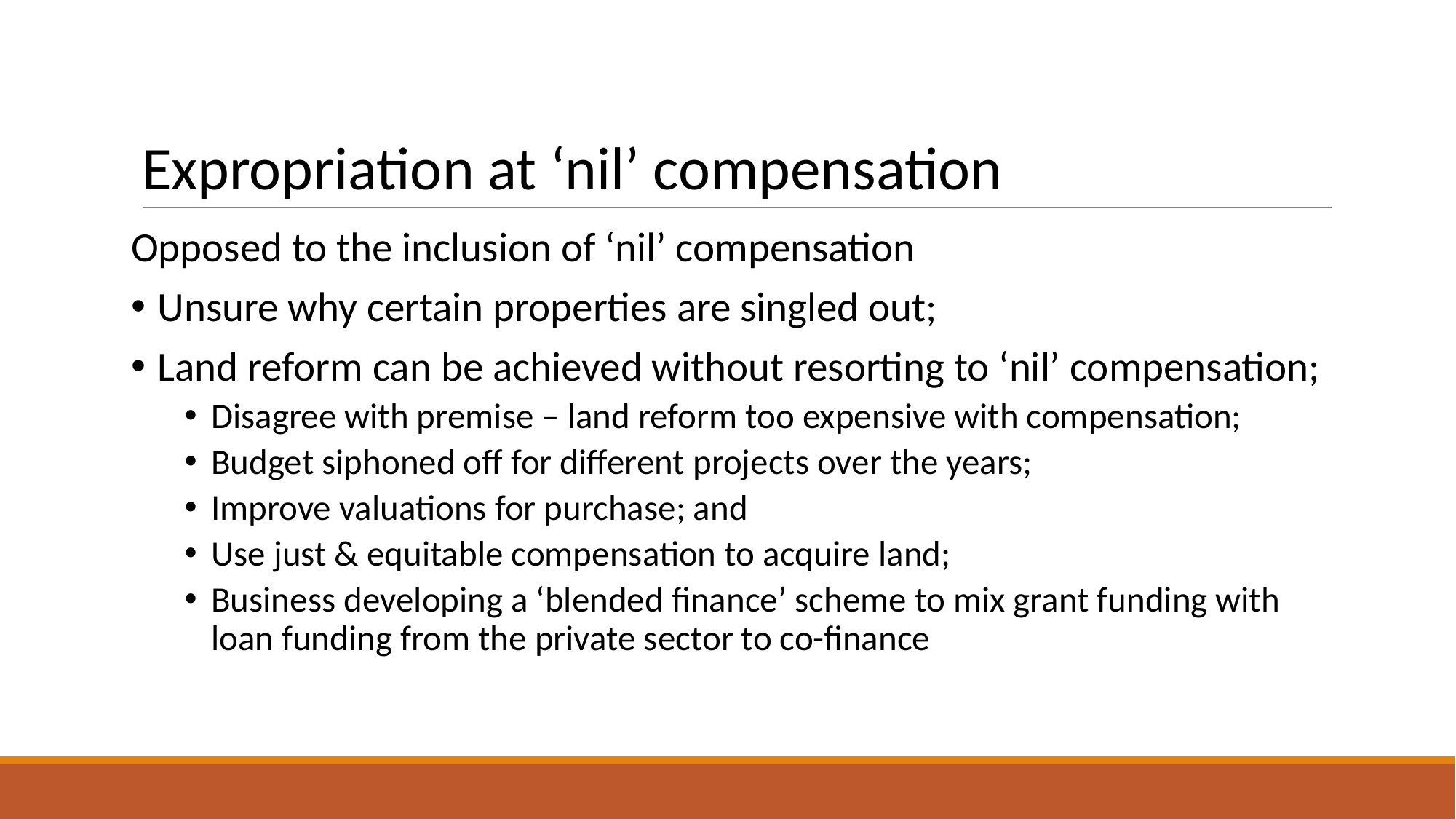

# Expropriation at ‘nil’ compensation
Opposed to the inclusion of ‘nil’ compensation
Unsure why certain properties are singled out;
Land reform can be achieved without resorting to ‘nil’ compensation;
Disagree with premise – land reform too expensive with compensation;
Budget siphoned off for different projects over the years;
Improve valuations for purchase; and
Use just & equitable compensation to acquire land;
Business developing a ‘blended finance’ scheme to mix grant funding with loan funding from the private sector to co-finance